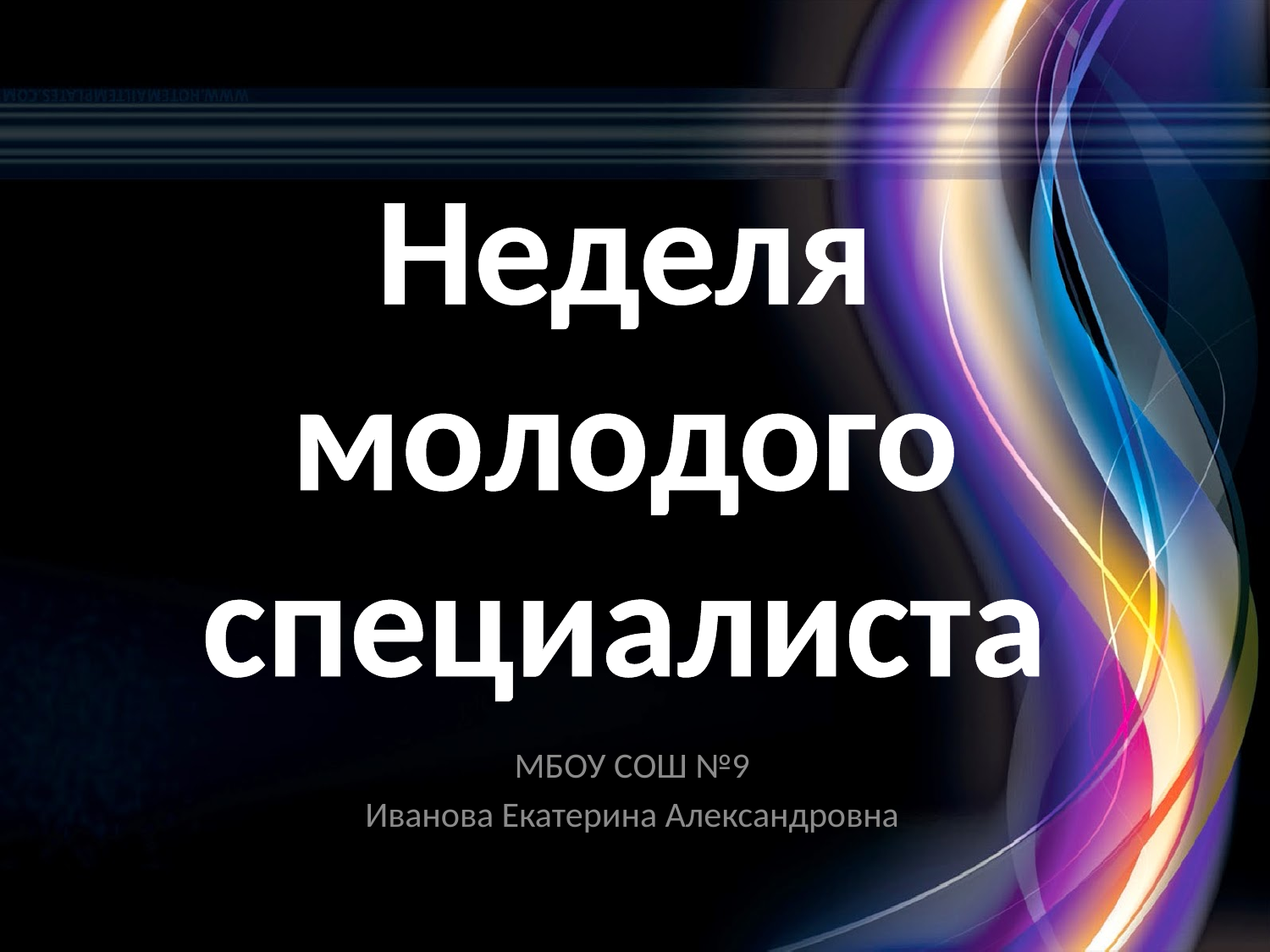

# Неделя молодого специалиста
МБОУ СОШ №9
Иванова Екатерина Александровна